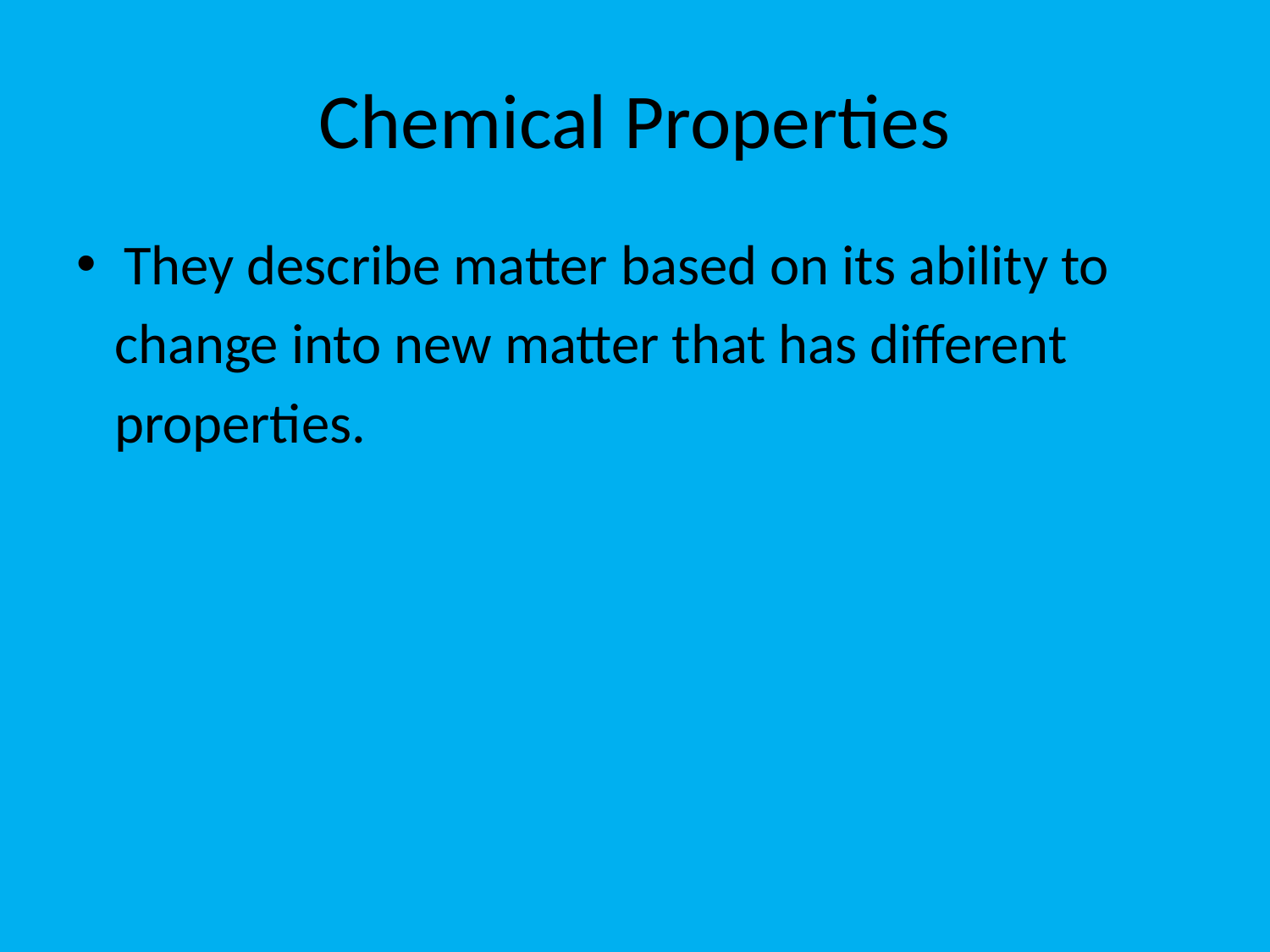

# Chemical Properties
They describe matter based on its ability to
   change into new matter that has different
   properties.